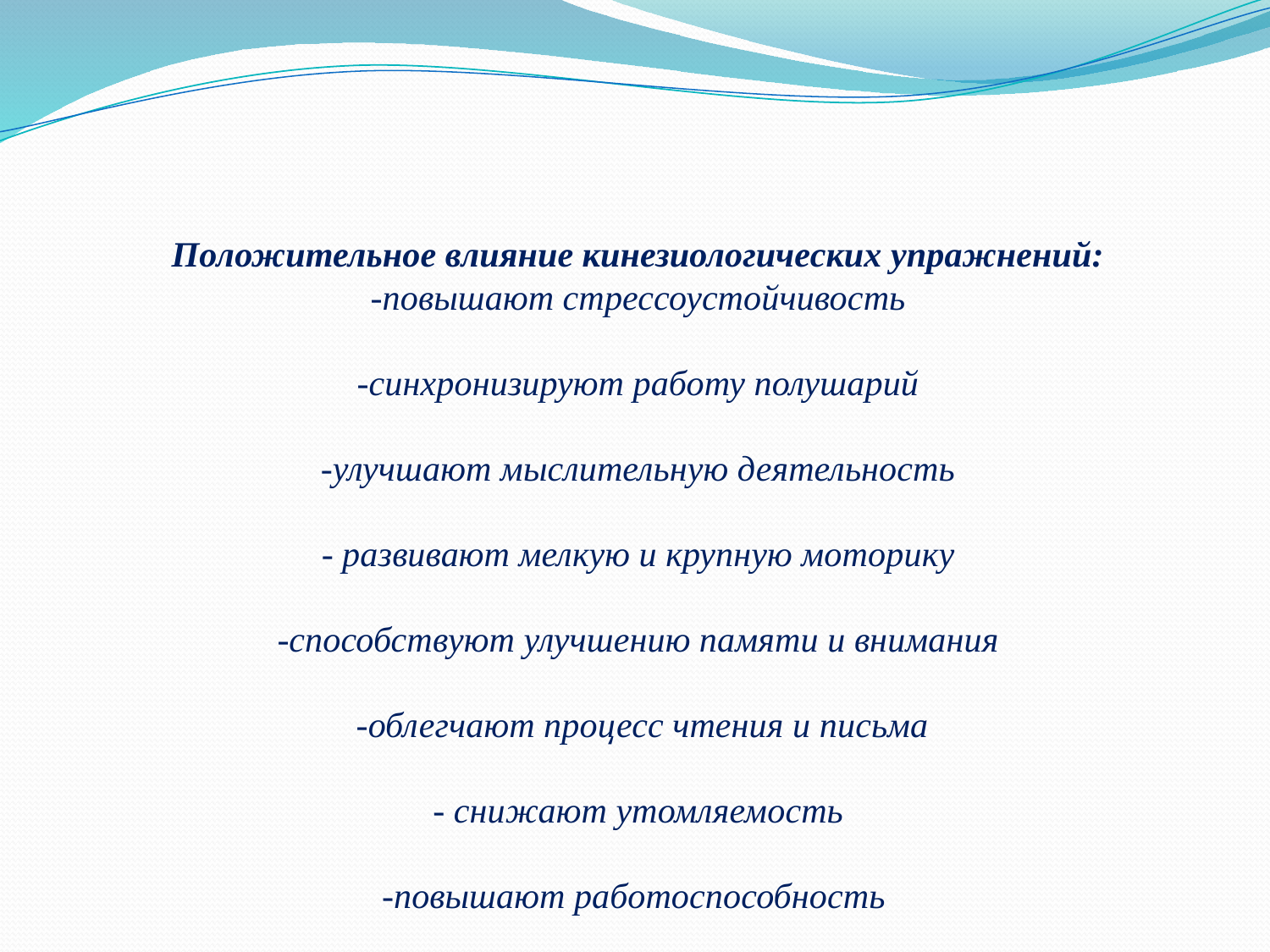

# Положительное влияние кинезиологических упражнений: -повышают стрессоустойчивость -синхронизируют работу полушарий -улучшают мыслительную деятельность - развивают мелкую и крупную моторику -способствуют улучшению памяти и внимания -облегчают процесс чтения и письма - снижают утомляемость -повышают работоспособность